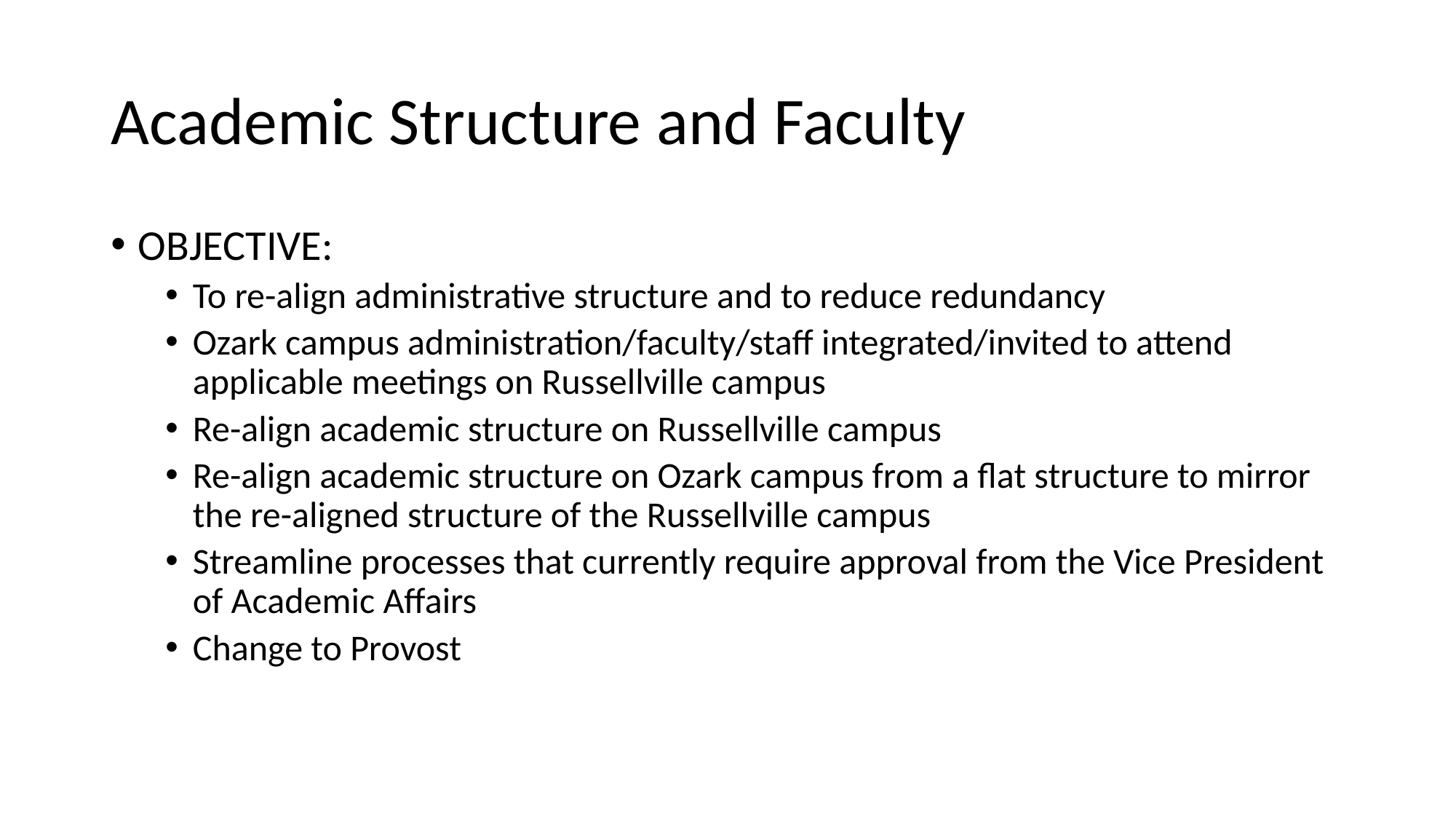

# Academic Structure and Faculty
OBJECTIVE:
To re-align administrative structure and to reduce redundancy
Ozark campus administration/faculty/staff integrated/invited to attend applicable meetings on Russellville campus
Re-align academic structure on Russellville campus
Re-align academic structure on Ozark campus from a flat structure to mirror the re-aligned structure of the Russellville campus
Streamline processes that currently require approval from the Vice President of Academic Affairs
Change to Provost